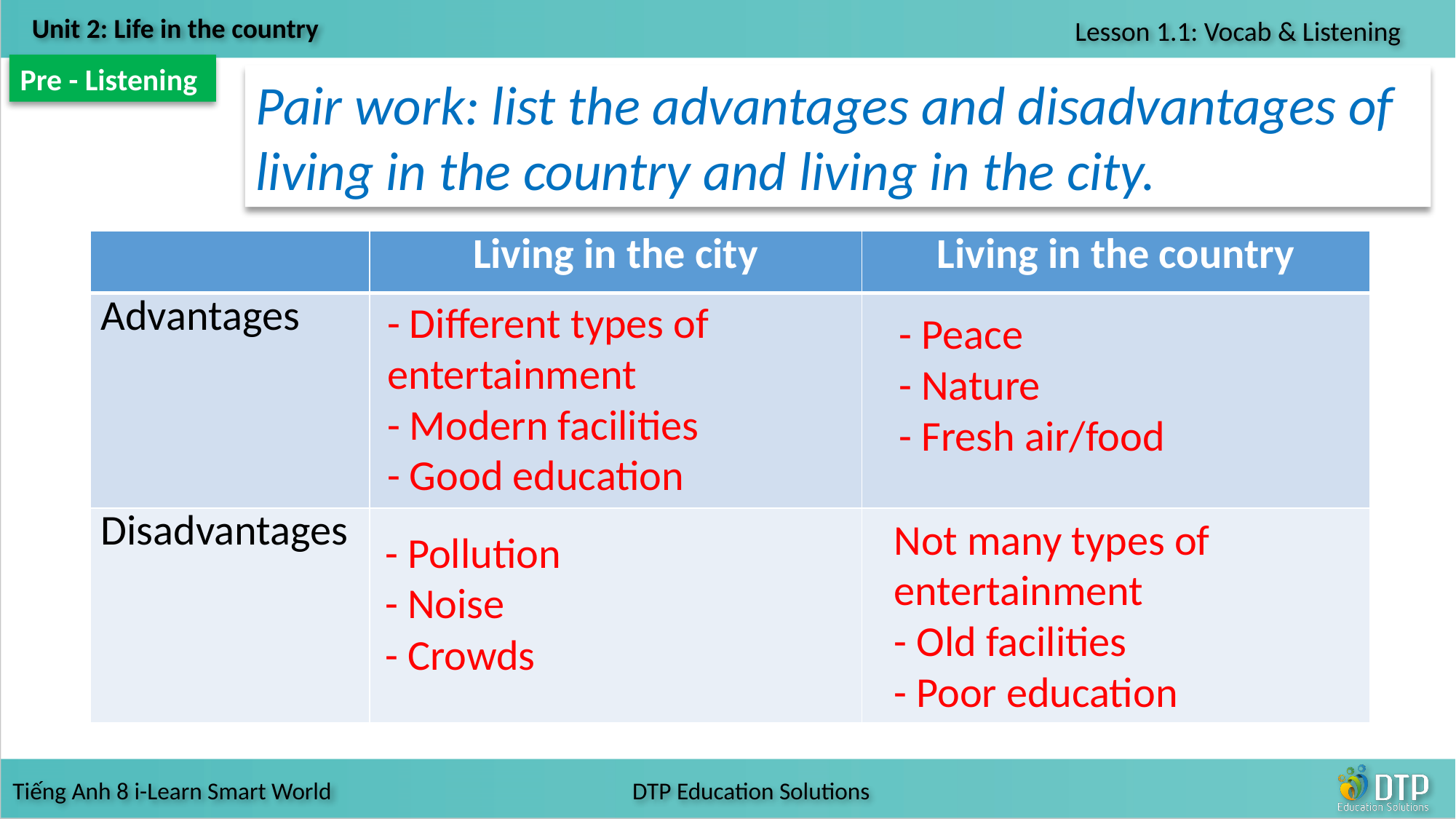

Pre - Listening
Pair work: list the advantages and disadvantages of living in the country and living in the city.
|  | Living in the city | Living in the country |
| --- | --- | --- |
| Advantages |  |  |
| Disadvantages |  |  |
- Different types of entertainment
- Modern facilities
- Good education
- Peace
- Nature
- Fresh air/food
Not many types of entertainment
- Old facilities
- Poor education
- Pollution
- Noise
- Crowds